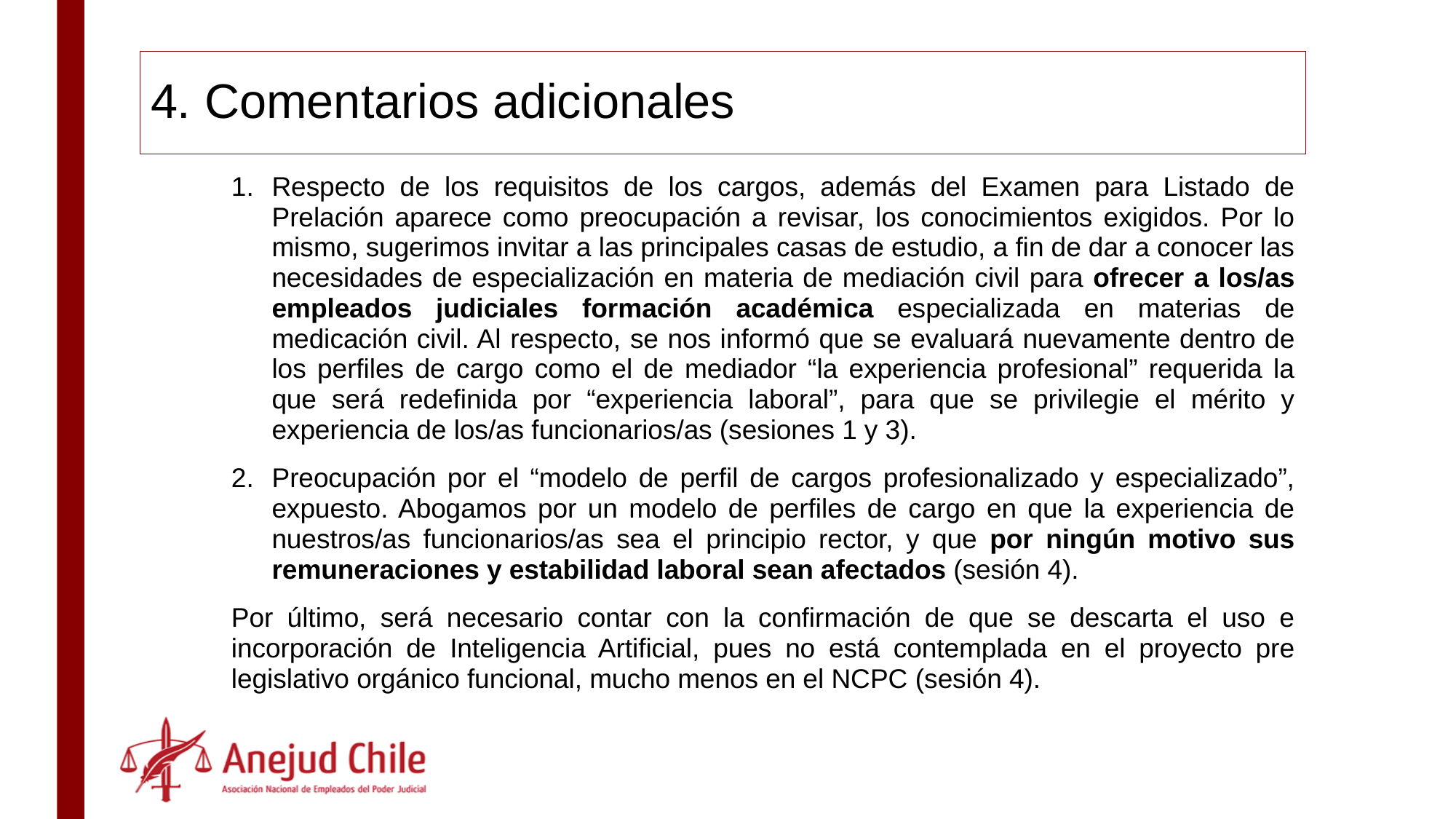

# 4. Comentarios adicionales
Respecto de los requisitos de los cargos, además del Examen para Listado de Prelación aparece como preocupación a revisar, los conocimientos exigidos. Por lo mismo, sugerimos invitar a las principales casas de estudio, a fin de dar a conocer las necesidades de especialización en materia de mediación civil para ofrecer a los/as empleados judiciales formación académica especializada en materias de medicación civil. Al respecto, se nos informó que se evaluará nuevamente dentro de los perfiles de cargo como el de mediador “la experiencia profesional” requerida la que será redefinida por “experiencia laboral”, para que se privilegie el mérito y experiencia de los/as funcionarios/as (sesiones 1 y 3).
Preocupación por el “modelo de perfil de cargos profesionalizado y especializado”, expuesto. Abogamos por un modelo de perfiles de cargo en que la experiencia de nuestros/as funcionarios/as sea el principio rector, y que por ningún motivo sus remuneraciones y estabilidad laboral sean afectados (sesión 4).
Por último, será necesario contar con la confirmación de que se descarta el uso e incorporación de Inteligencia Artificial, pues no está contemplada en el proyecto pre legislativo orgánico funcional, mucho menos en el NCPC (sesión 4).